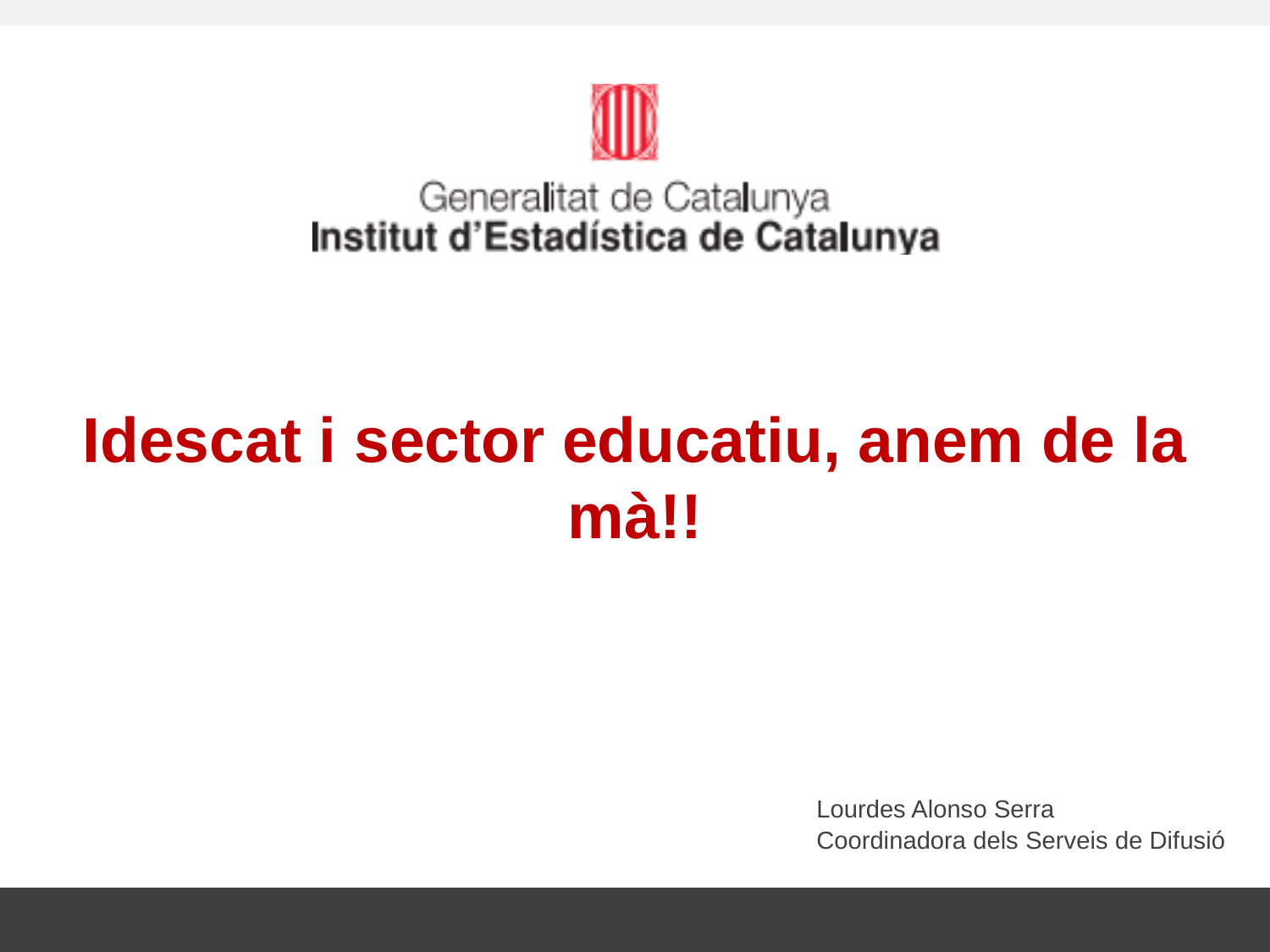

Idescat i sector educatiu, anem de la mà!!
Lourdes Alonso Serra
Coordinadora dels Serveis de Difusió